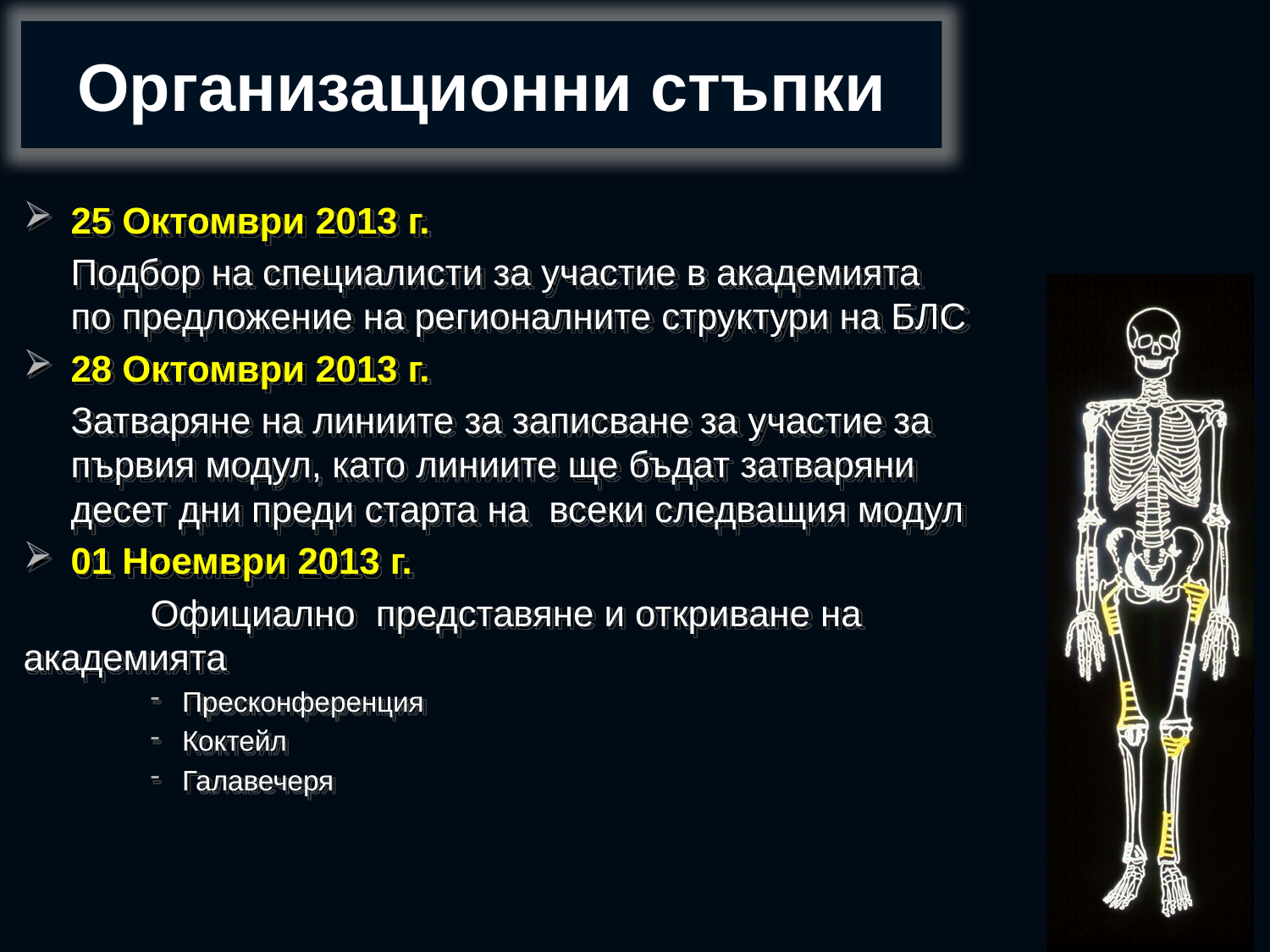

Организационни стъпки
25 Октомври 2013 г.
	Подбор на специалисти за участие в академията по предложение на регионалните структури на БЛС
28 Октомври 2013 г.
	Затваряне на линиите за записване за участие за първия модул, като линиите ще бъдат затваряни десет дни преди старта на  всеки следващия модул
01 Ноември 2013 г.
    	Официално  представяне и откриване на  	академията
Пресконференция
Коктейл
Галавечеря